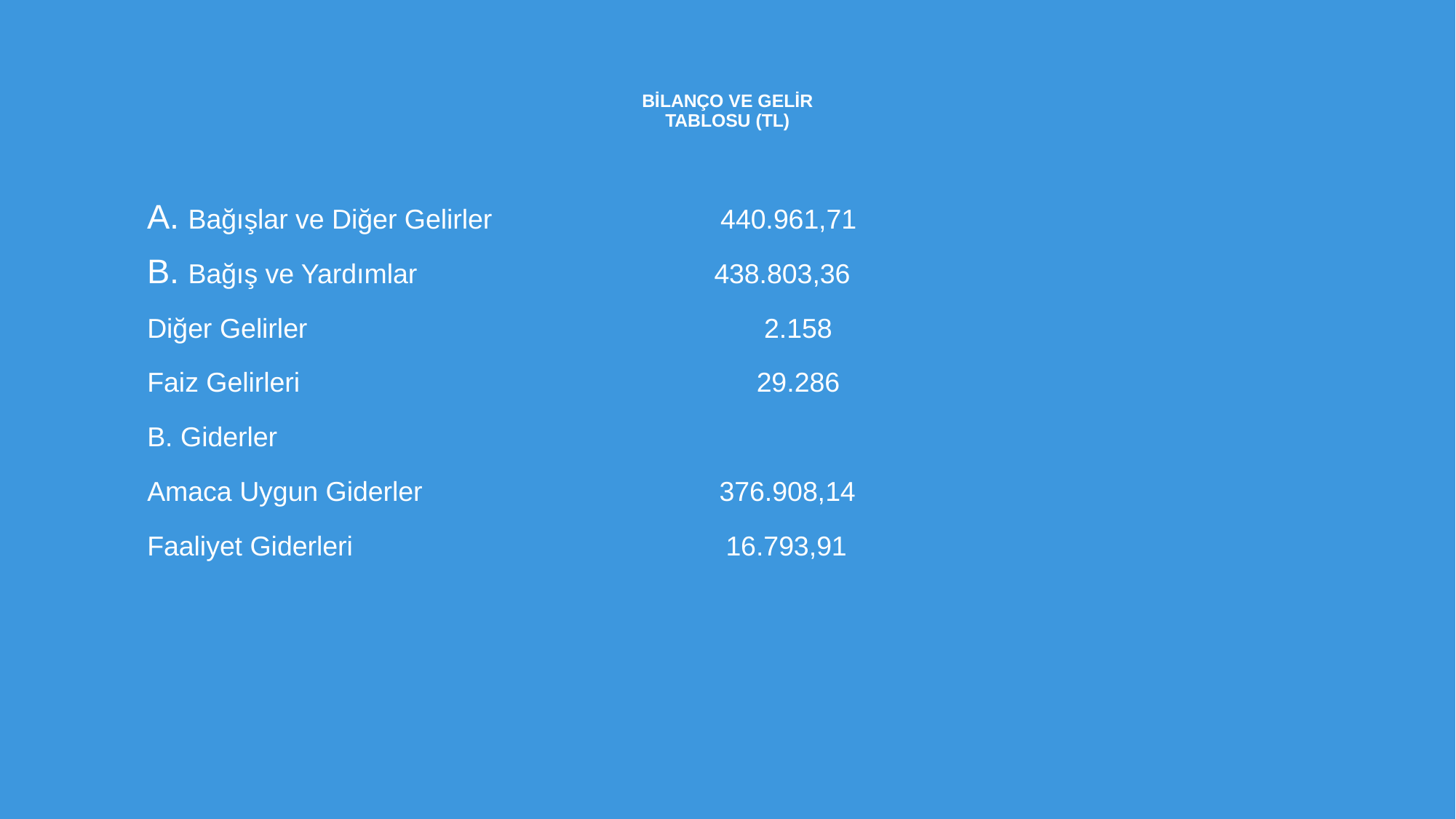

# BİLANÇO ve GELİR TABLOSU (tl)
Bağışlar ve Diğer Gelirler                              440.961,71
Bağış ve Yardımlar                                       438.803,36
Diğer Gelirler                                                            2.158
Faiz Gelirleri                                                            29.286
B. Giderler
Amaca Uygun Giderler                                       376.908,14
Faaliyet Giderleri                                                 16.793,91